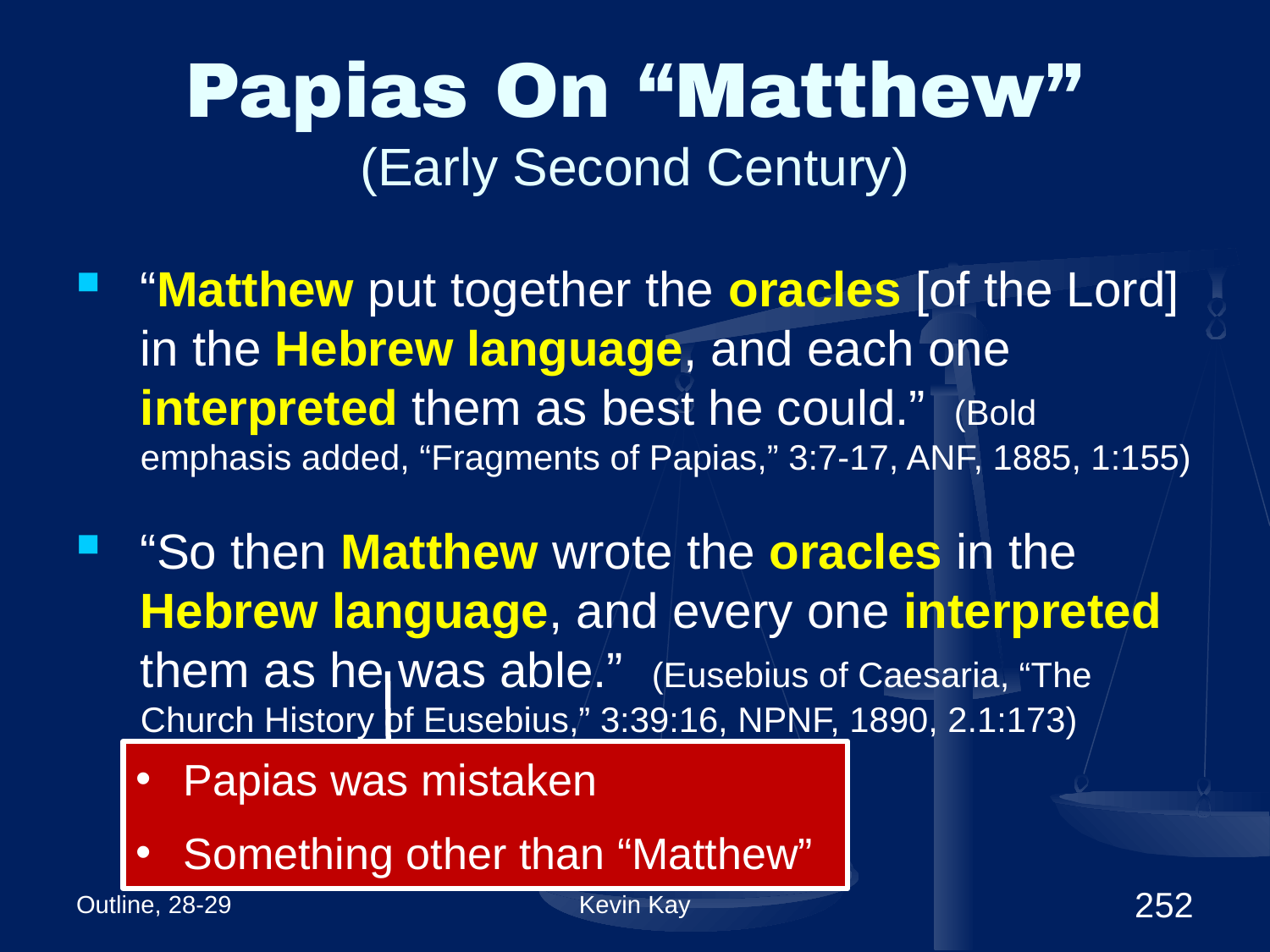

# Papias On “Matthew” (Early Second Century)
“Matthew put together the oracles [of the Lord] in the Hebrew language, and each one interpreted them as best he could.”  (Bold emphasis added, “Fragments of Papias,” 3:7-17, ANF, 1885, 1:155)
“So then Matthew wrote the oracles in the Hebrew language, and every one interpreted them as he was able.”  (Eusebius of Caesaria, “The Church History of Eusebius,” 3:39:16, NPNF, 1890, 2.1:173)
Papias was mistaken
Something other than “Matthew”
Outline, 28-29
Kevin Kay
252